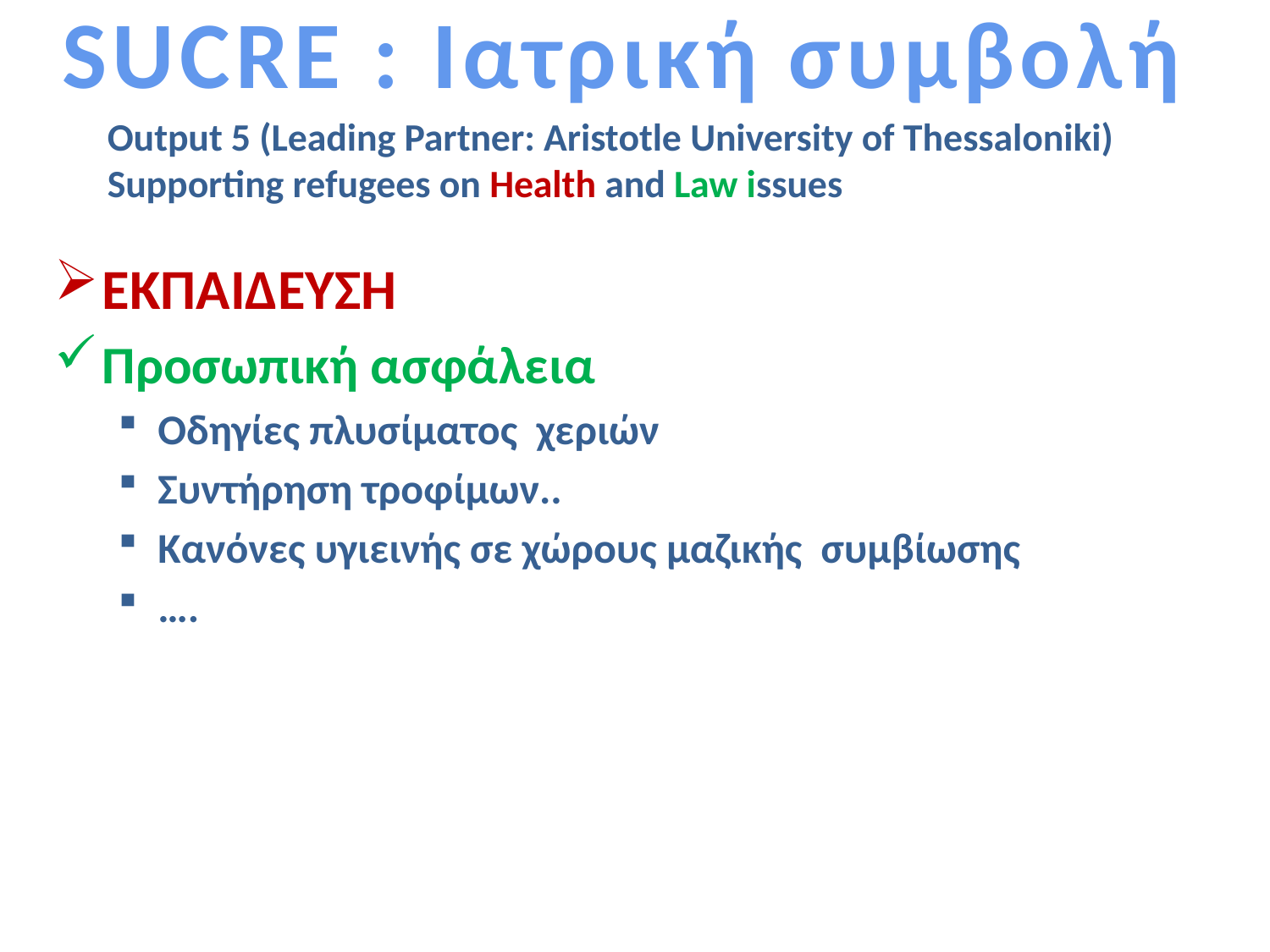

# SUCRE : Ιατρική συμβολή
Output 5 (Leading Partner: Aristotle University of Thessaloniki)
Supporting refugees on Health and Law issues
ΕΚΠΑΙΔΕΥΣΗ
Προσωπική ασφάλεια
Οδηγίες πλυσίματος  χεριών
Συντήρηση τροφίμων..
Κανόνες υγιεινής σε χώρους μαζικής  συμβίωσης
….